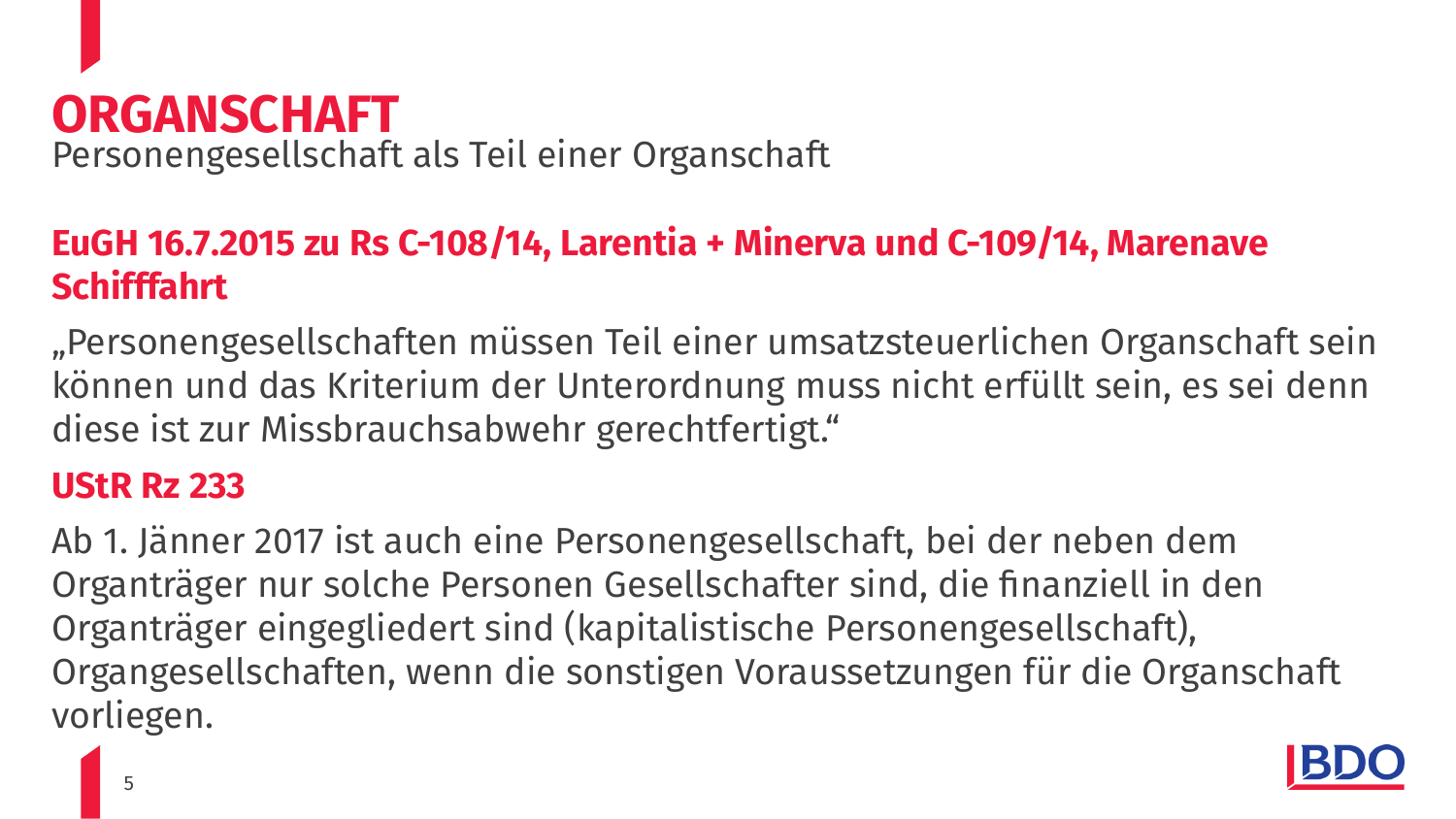

# organschaft
Personengesellschaft als Teil einer Organschaft
EuGH 16.7.2015 zu Rs C-108/14, Larentia + Minerva und C-109/14, Marenave Schifffahrt
„Personengesellschaften müssen Teil einer umsatzsteuerlichen Organschaft sein können und das Kriterium der Unterordnung muss nicht erfüllt sein, es sei denn diese ist zur Missbrauchsabwehr gerechtfertigt.“
UStR Rz 233
Ab 1. Jänner 2017 ist auch eine Personengesellschaft, bei der neben dem Organträger nur solche Personen Gesellschafter sind, die finanziell in den Organträger eingegliedert sind (kapitalistische Personengesellschaft), Organgesellschaften, wenn die sonstigen Voraussetzungen für die Organschaft vorliegen.